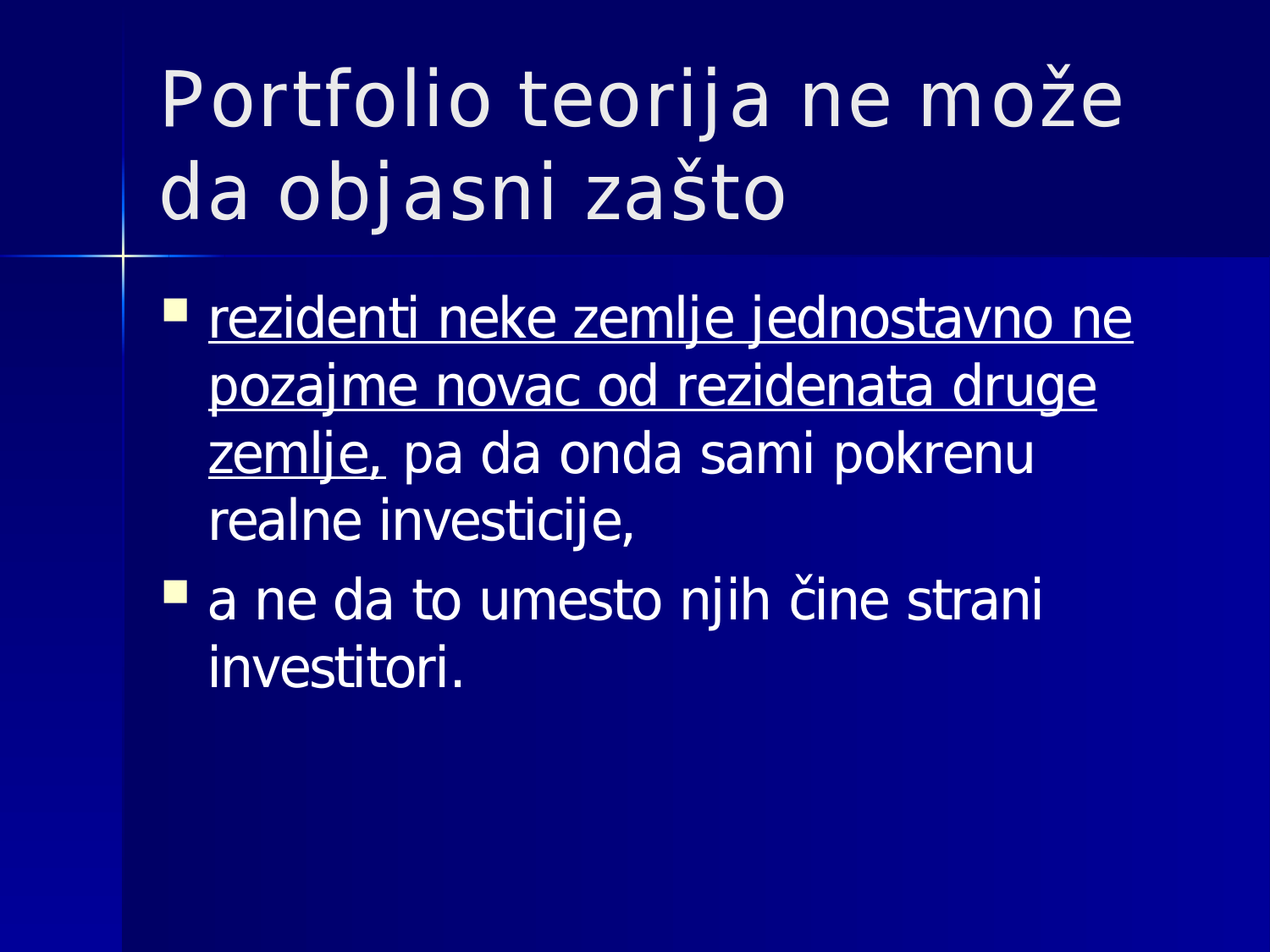

# Portfolio teorija ne može da objasni zašto
rezidenti neke zemlje jednostavno ne pozajme novac od rezidenata druge zemlje, pa da onda sami pokrenu realne investicije,
a ne da to umesto njih čine strani investitori.